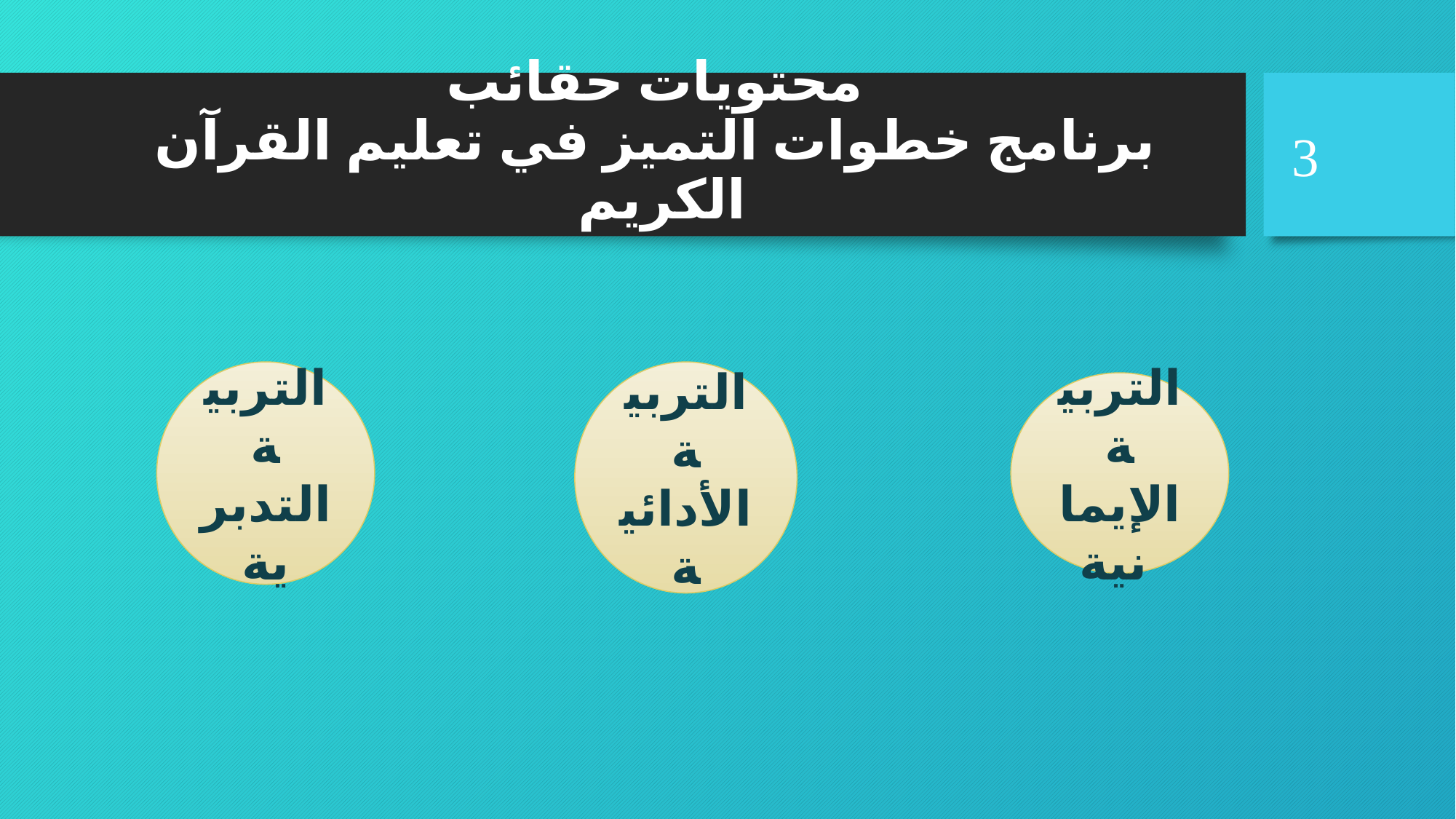

3
# محتويات حقائب برنامج خطوات التميز في تعليم القرآن الكريم
التربية التدبرية
التربية الأدائية
التربية الإيمانية